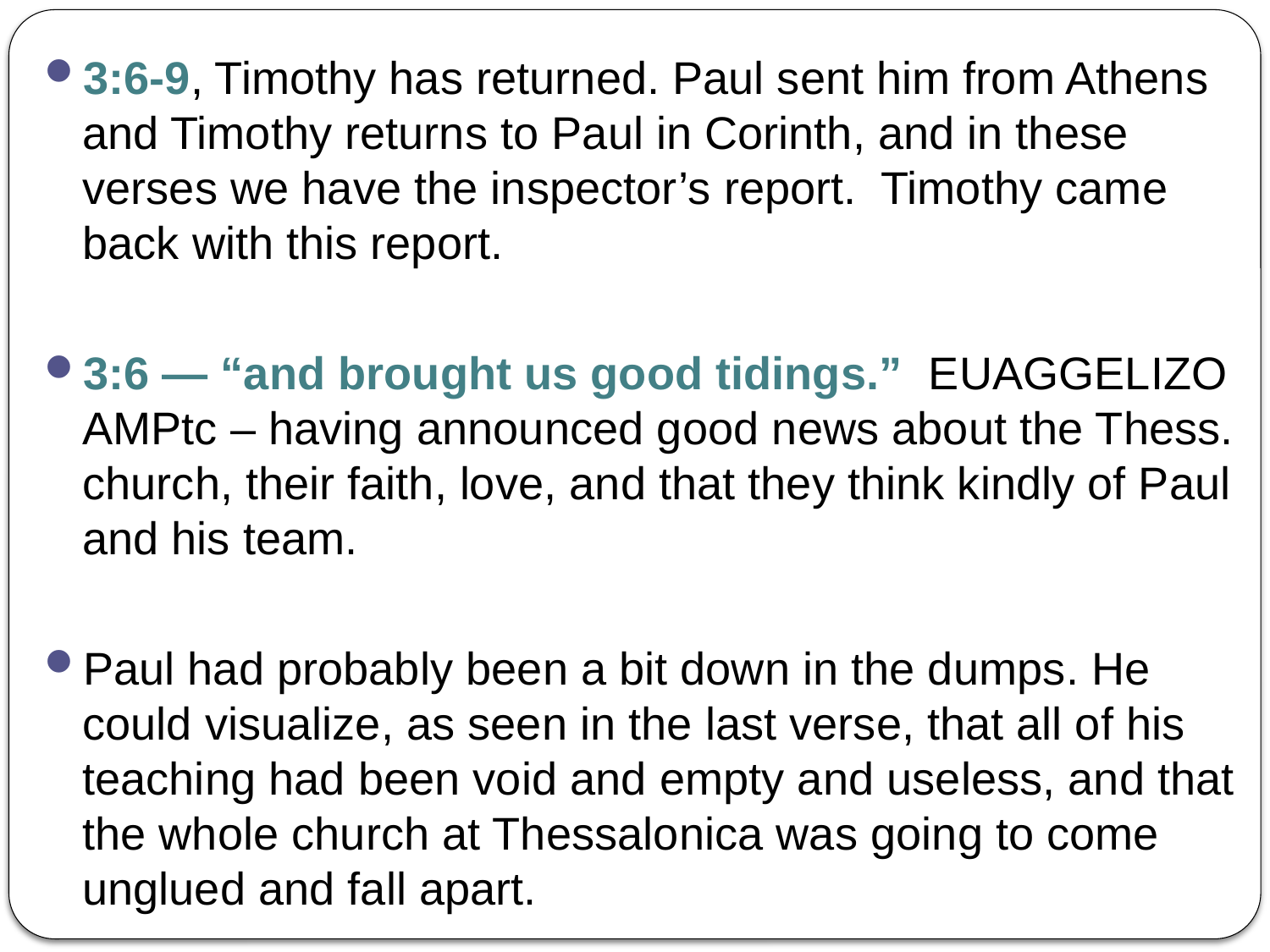

3:6-9, Timothy has returned. Paul sent him from Athens and Timothy returns to Paul in Corinth, and in these verses we have the inspector’s report.  Timothy came back with this report.

3:6 — “and brought us good tidings.”  EUAGGELIZO AMPtc – having announced good news about the Thess. church, their faith, love, and that they think kindly of Paul and his team.

Paul had probably been a bit down in the dumps. He could visualize, as seen in the last verse, that all of his teaching had been void and empty and useless, and that the whole church at Thessalonica was going to come unglued and fall apart.

This often happens to churches when leadership is absent.